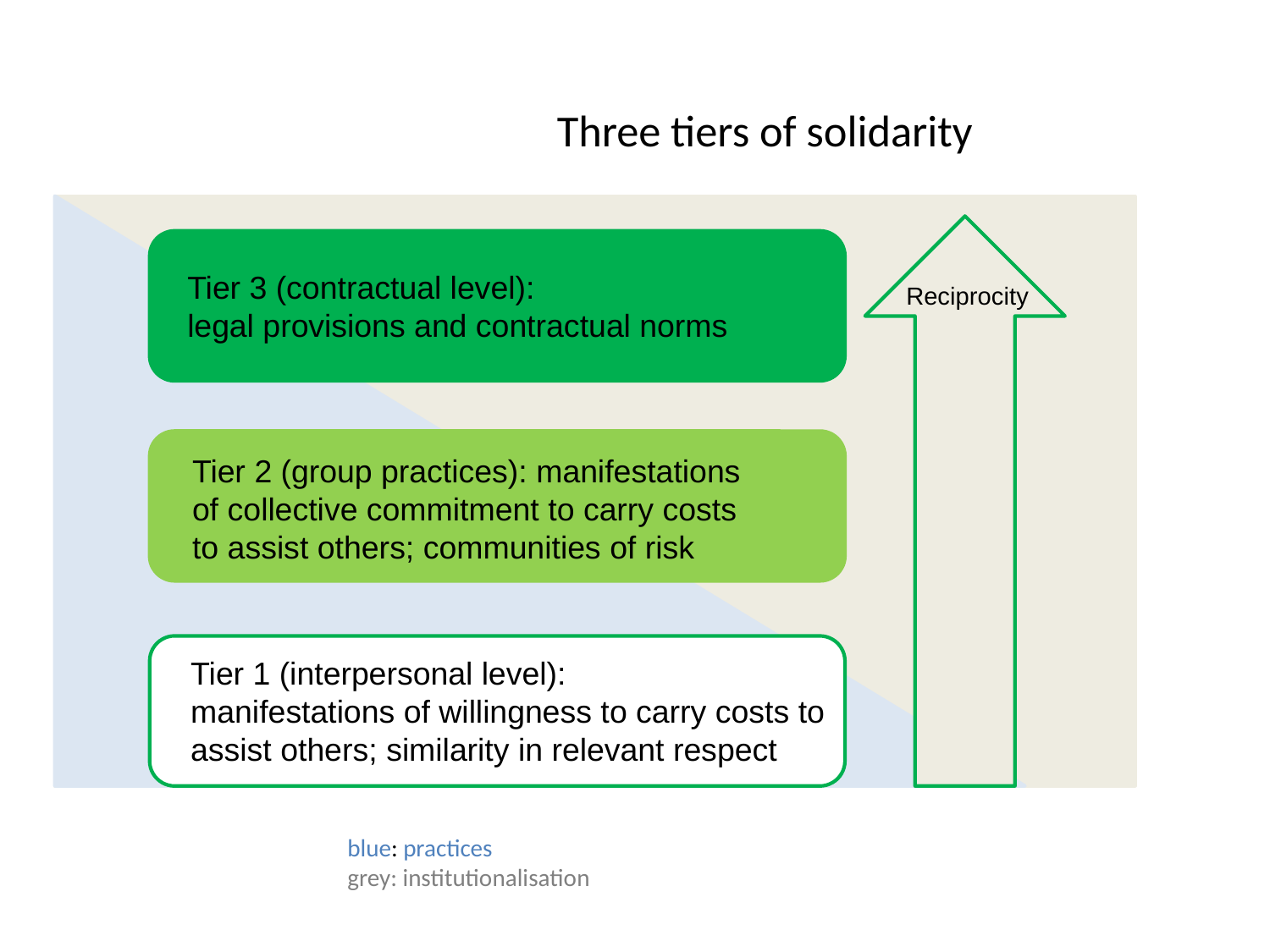

# Three tiers of solidarity

Tier 3 (contractual level):
legal provisions and contractual norms
Reciprocity

Tier 2 (group practices): manifestations of collective commitment to carry costs to assist others; communities of risk

Tier 1 (interpersonal level):
manifestations of willingness to carry costs to assist others; similarity in relevant respect
blue: practices
grey: institutionalisation